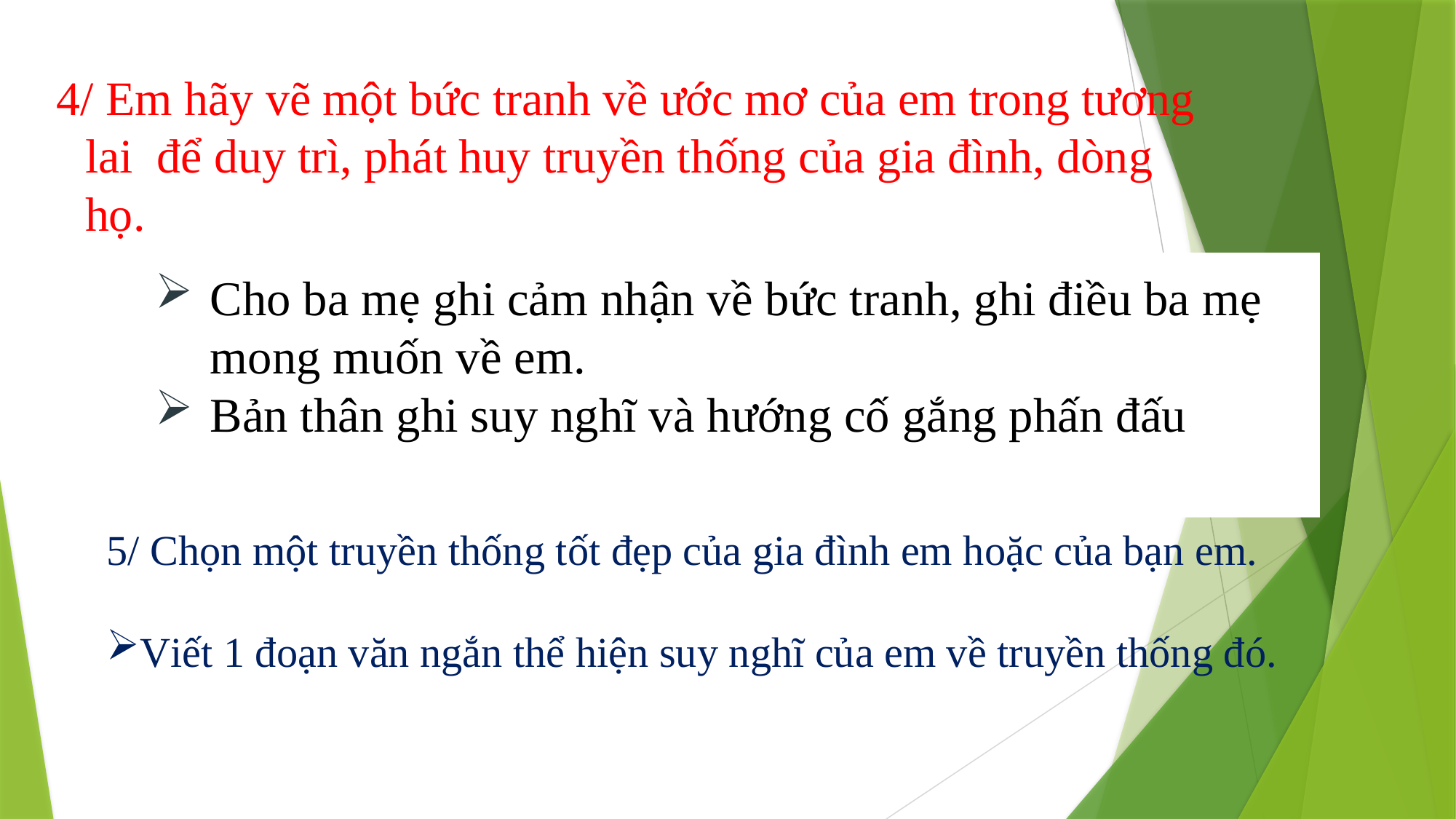

4/ Em hãy vẽ một bức tranh về ước mơ của em trong tương lai  để duy trì, phát huy truyền thống của gia đình, dòng họ.

Cho ba mẹ ghi cảm nhận về bức tranh, ghi điều ba mẹ mong muốn về em.
Bản thân ghi suy nghĩ và hướng cố gắng phấn đấu

5/ Chọn một truyền thống tốt đẹp của gia đình em hoặc của bạn em.

Viết 1 đoạn văn ngắn thể hiện suy nghĩ của em về truyền thống đó.